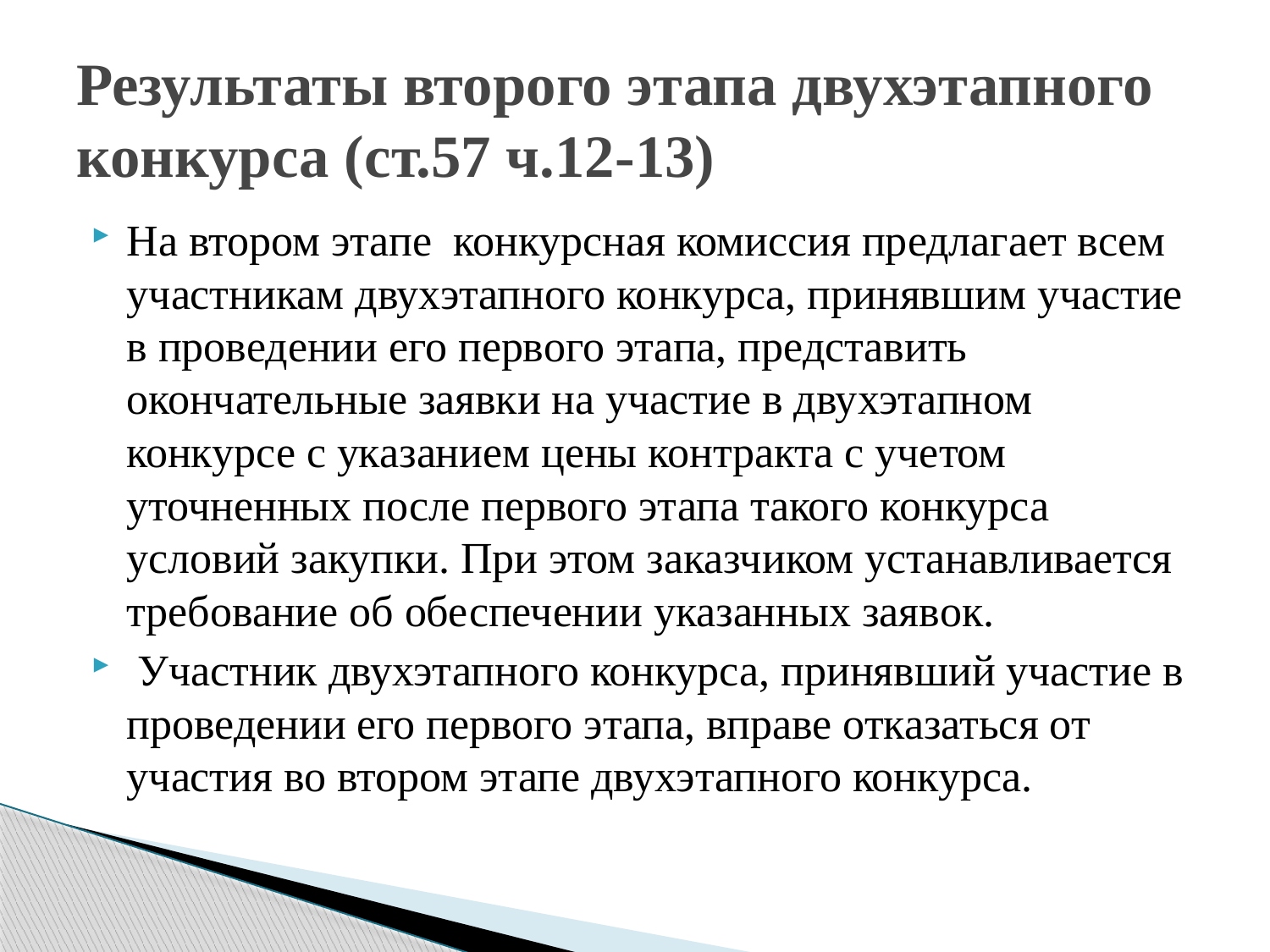

# Результаты второго этапа двухэтапного конкурса (ст.57 ч.12-13)
На втором этапе  конкурсная комиссия предлагает всем участникам двухэтапного конкурса, принявшим участие в проведении его первого этапа, представить окончательные заявки на участие в двухэтапном конкурсе с указанием цены контракта с учетом уточненных после первого этапа такого конкурса условий закупки. При этом заказчиком устанавливается требование об обеспечении указанных заявок.
 Участник двухэтапного конкурса, принявший участие в проведении его первого этапа, вправе отказаться от участия во втором этапе двухэтапного конкурса.